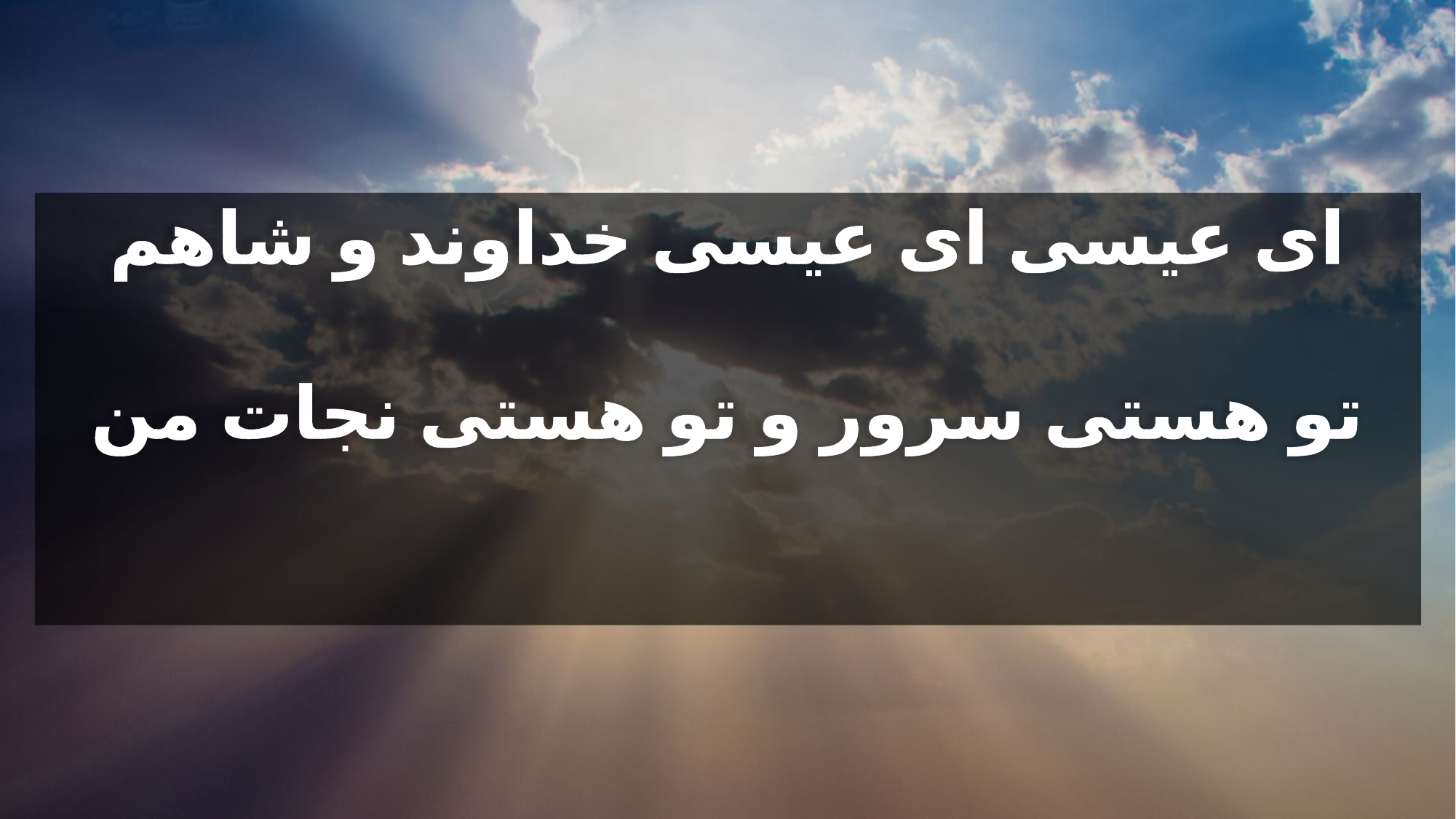

ای عیسی ای عیسی خداوند و شاهم
تو هستی سرور و تو هستی نجات من